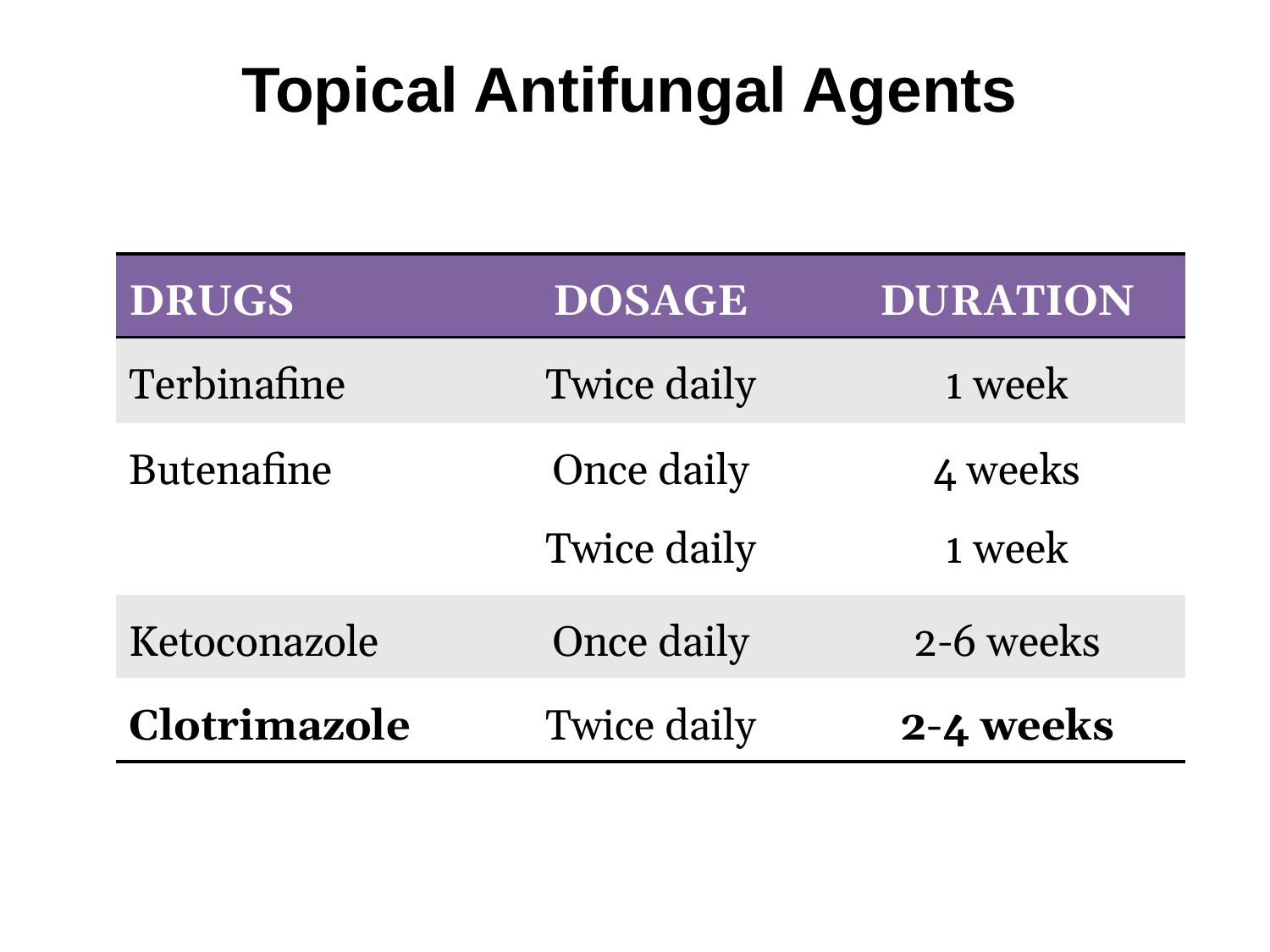

Topical Antifungal Agents
| DRUGS | DOSAGE | DURATION |
| --- | --- | --- |
| Terbinafine | Twice daily | 1 week |
| Butenafine | Once daily Twice daily | 4 weeks 1 week |
| Ketoconazole | Once daily | 2-6 weeks |
| Clotrimazole | Twice daily | 2-4 weeks |